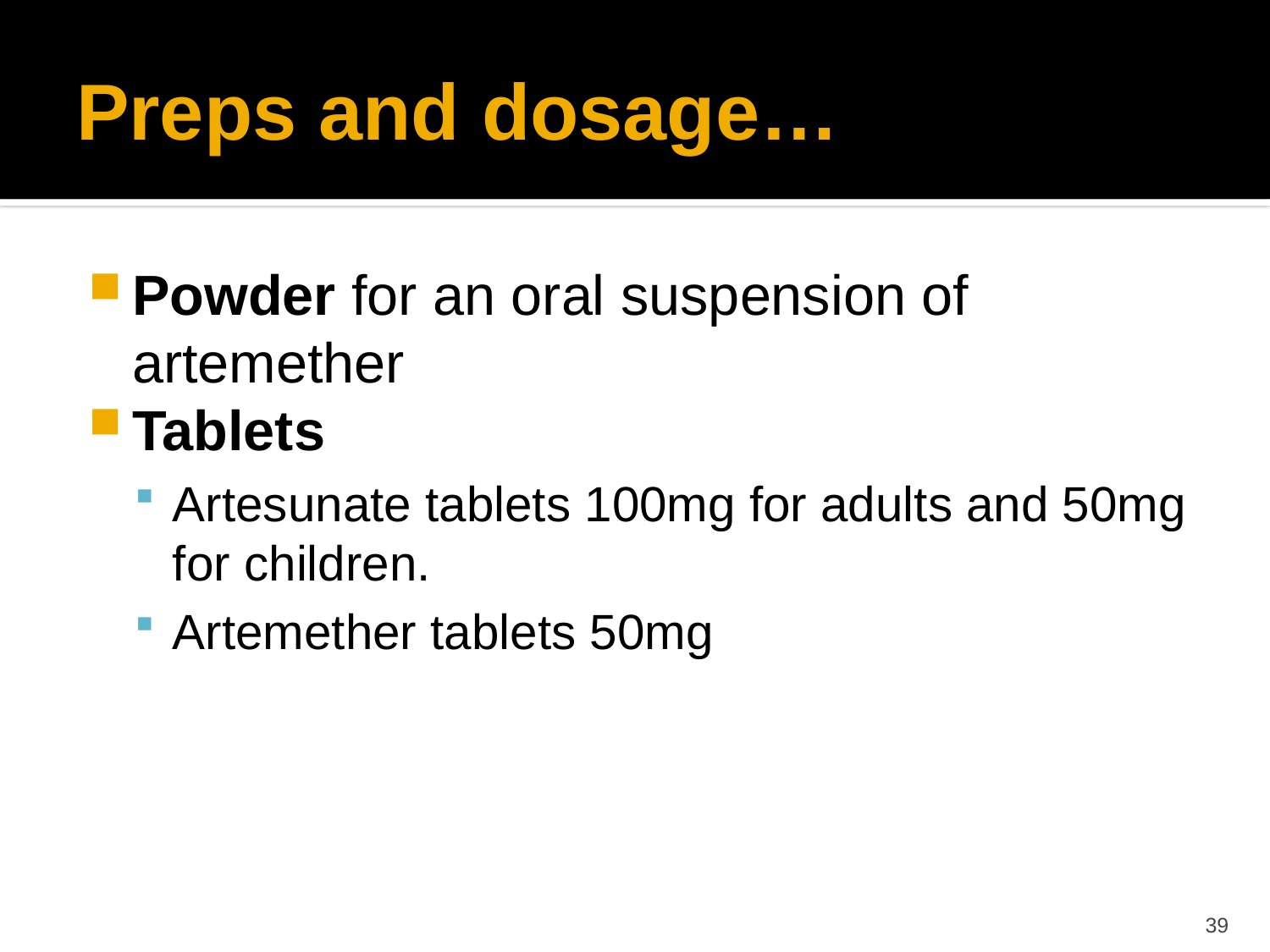

# Preps and dosage…
Powder for an oral suspension of artemether
Tablets
Artesunate tablets 100mg for adults and 50mg for children.
Artemether tablets 50mg

39